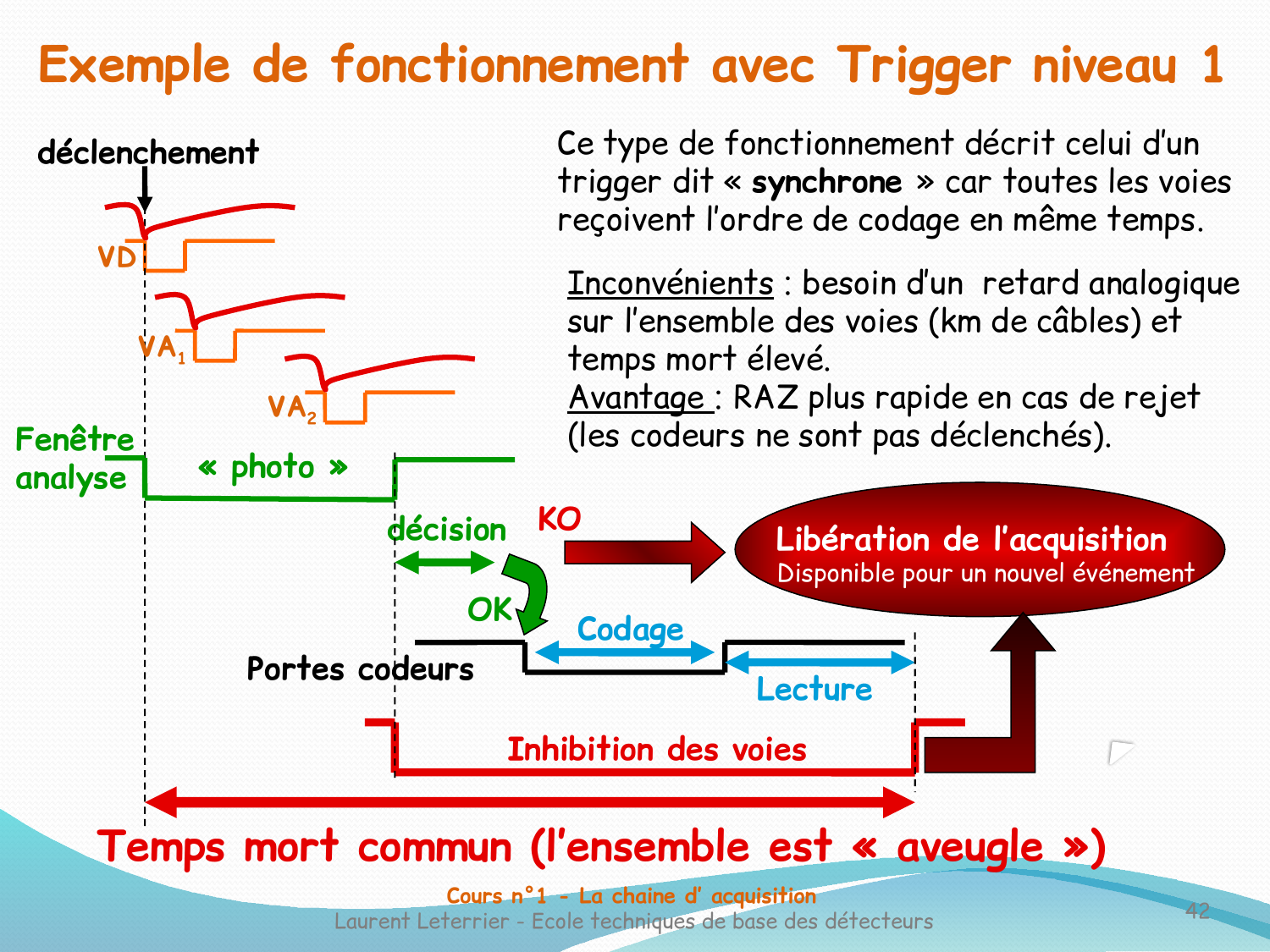

Exemple de fonctionnement avec Trigger niveau 1
Ce type de fonctionnement décrit celui d’un trigger dit « synchrone » car toutes les voies reçoivent l’ordre de codage en même temps.
déclenchement

VD

Inconvénients : besoin d’un  retard analogique sur l’ensemble des voies (km de câbles) et temps mort élevé.
Avantage : RAZ plus rapide en cas de rejet (les codeurs ne sont pas déclenchés).

VA1

VA2

Fenêtre
analyse

« photo »

Libération de l’acquisition
Disponible pour un nouvel événement
KO
décision

OK
Codage
Portes codeurs

Lecture

Inhibition des voies

Temps mort commun (l’ensemble est « aveugle »)
42
Cours n°1 - La chaine d’ acquisition
Laurent Leterrier - Ecole techniques de base des détecteurs